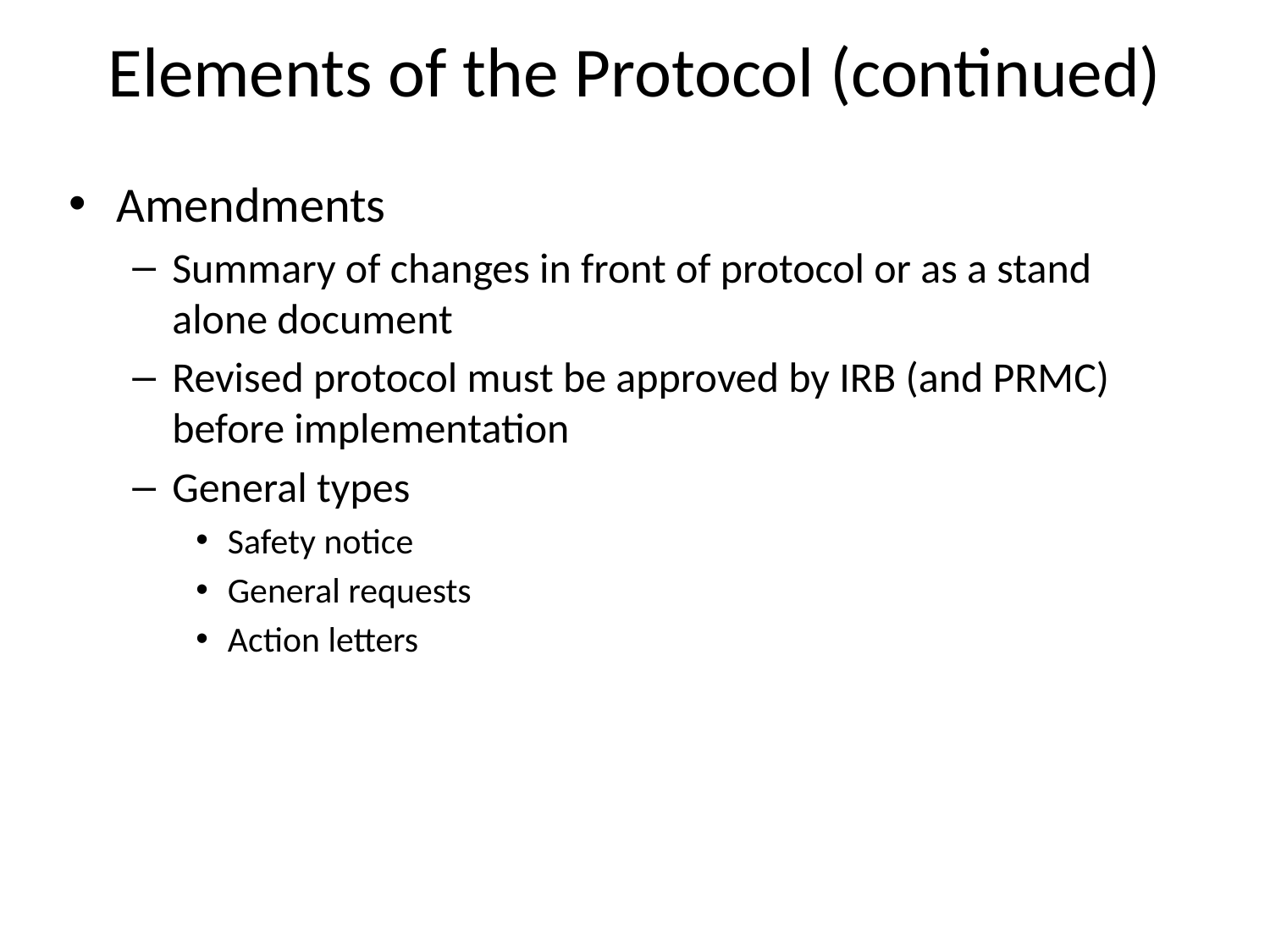

# Elements of the Protocol (continued)
Amendments
Summary of changes in front of protocol or as a stand alone document
Revised protocol must be approved by IRB (and PRMC) before implementation
General types
Safety notice
General requests
Action letters